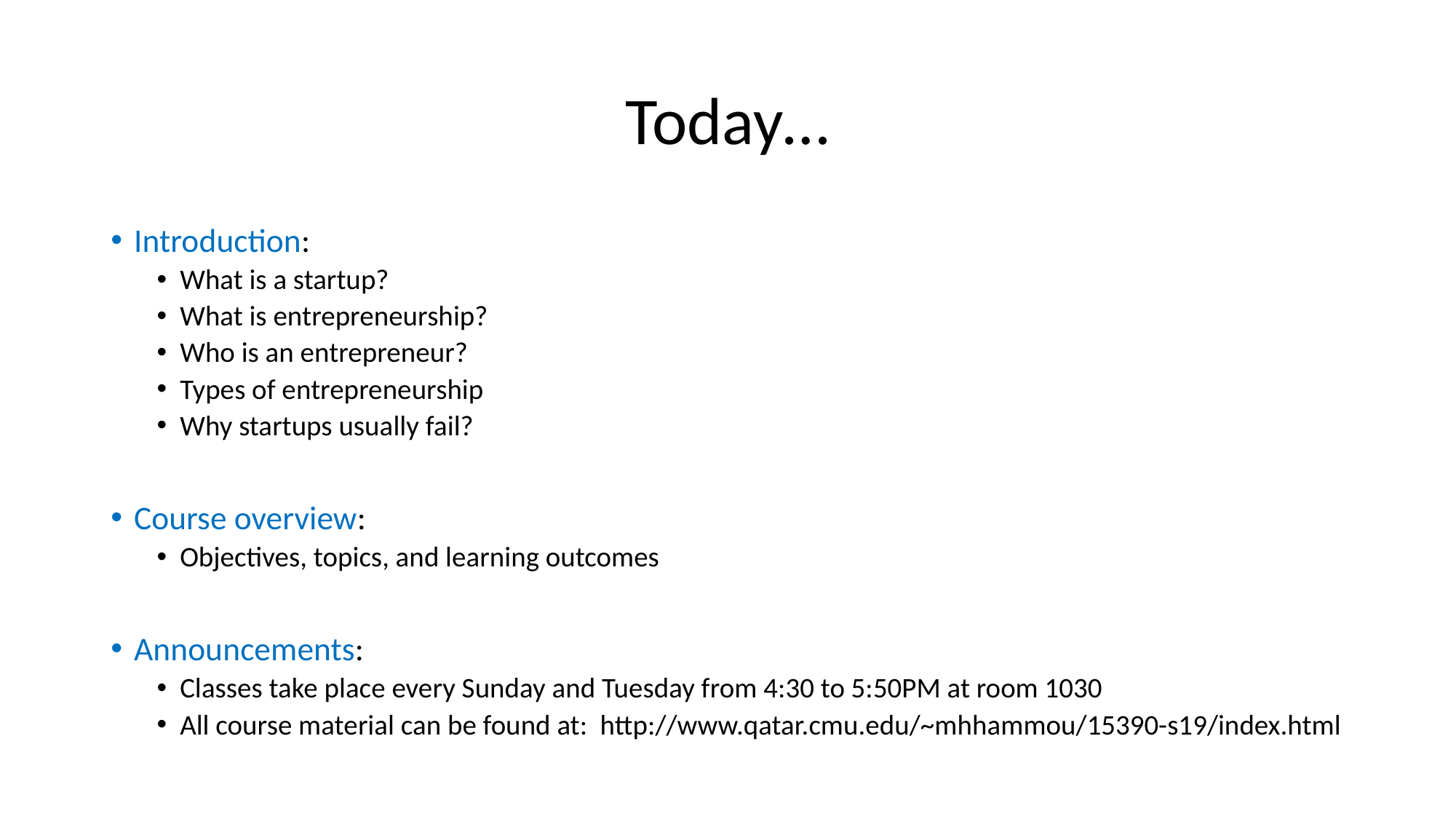

# Today…
Introduction:
What is a startup?
What is entrepreneurship?
Who is an entrepreneur?
Types of entrepreneurship
Why startups usually fail?

Course overview:
Objectives, topics, and learning outcomes

Announcements:
Classes take place every Sunday and Tuesday from 4:30 to 5:50PM at room 1030
All course material can be found at:  http://www.qatar.cmu.edu/~mhhammou/15390-s19/index.html